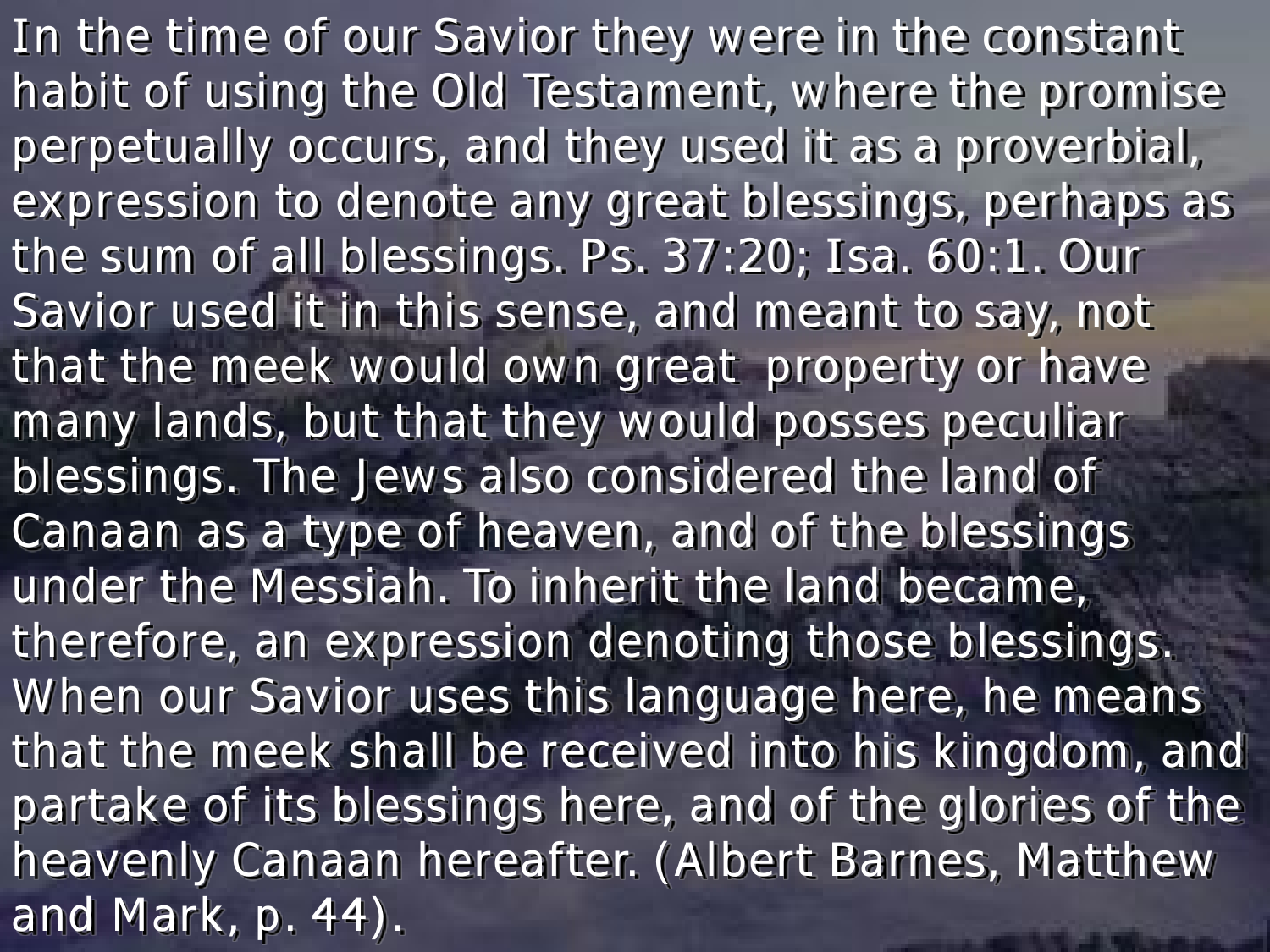

In the time of our Savior they were in the constant habit of using the Old Testament, where the promise perpetually occurs, and they used it as a proverbial, expression to denote any great blessings, perhaps as the sum of all blessings. Ps. 37:20; Isa. 60:1. Our Savior used it in this sense, and meant to say, not that the meek would own great  property or have many lands, but that they would posses peculiar blessings. The Jews also considered the land of Canaan as a type of heaven, and of the blessings under the Messiah. To inherit the land became, therefore, an expression denoting those blessings. When our Savior uses this language here, he means that the meek shall be received into his kingdom, and partake of its blessings here, and of the glories of the heavenly Canaan hereafter. (Albert Barnes, Matthew and Mark, p. 44).